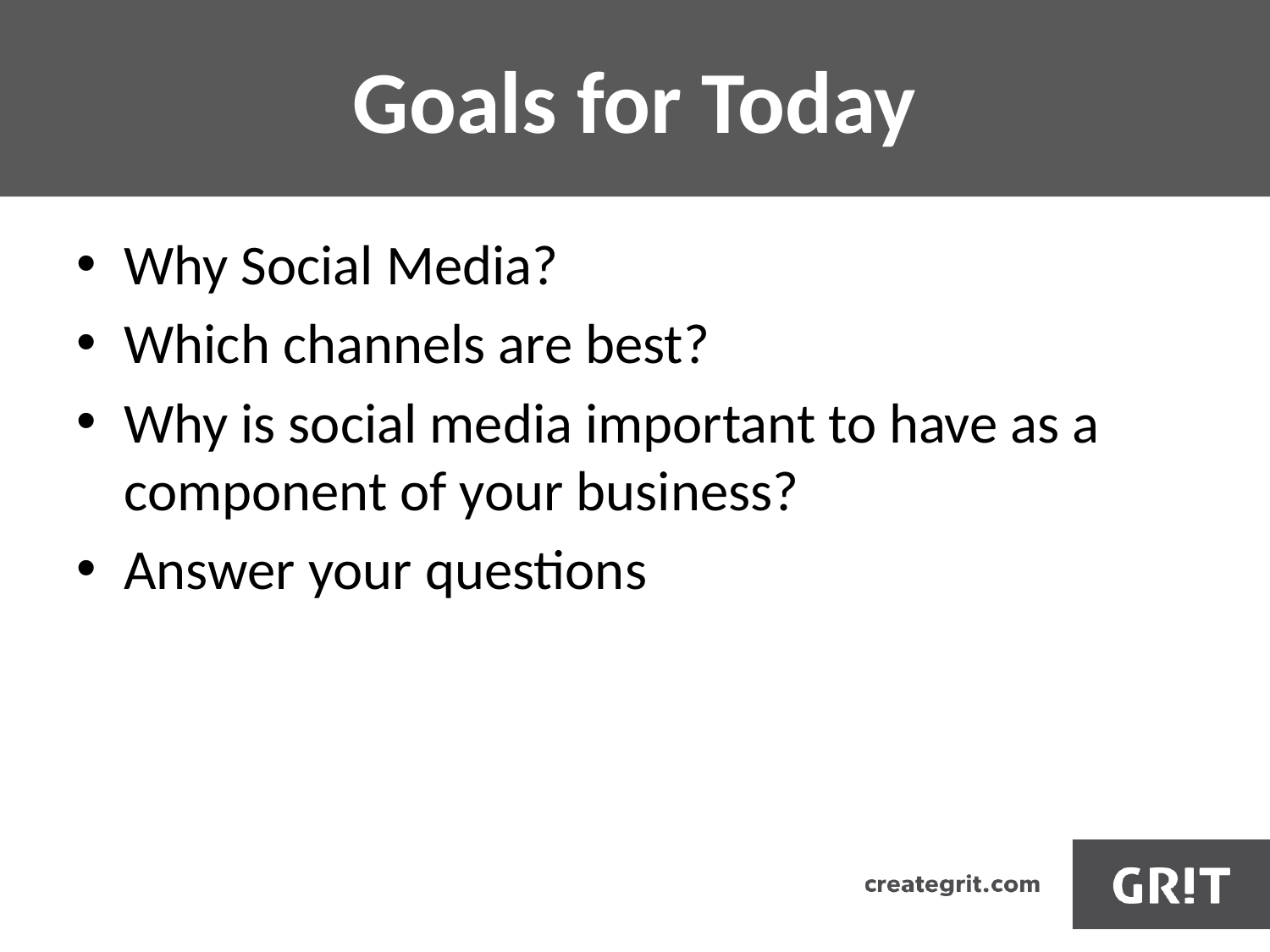

Goals for Today
Why Social Media?
Which channels are best?
Why is social media important to have as a component of your business?
Answer your questions